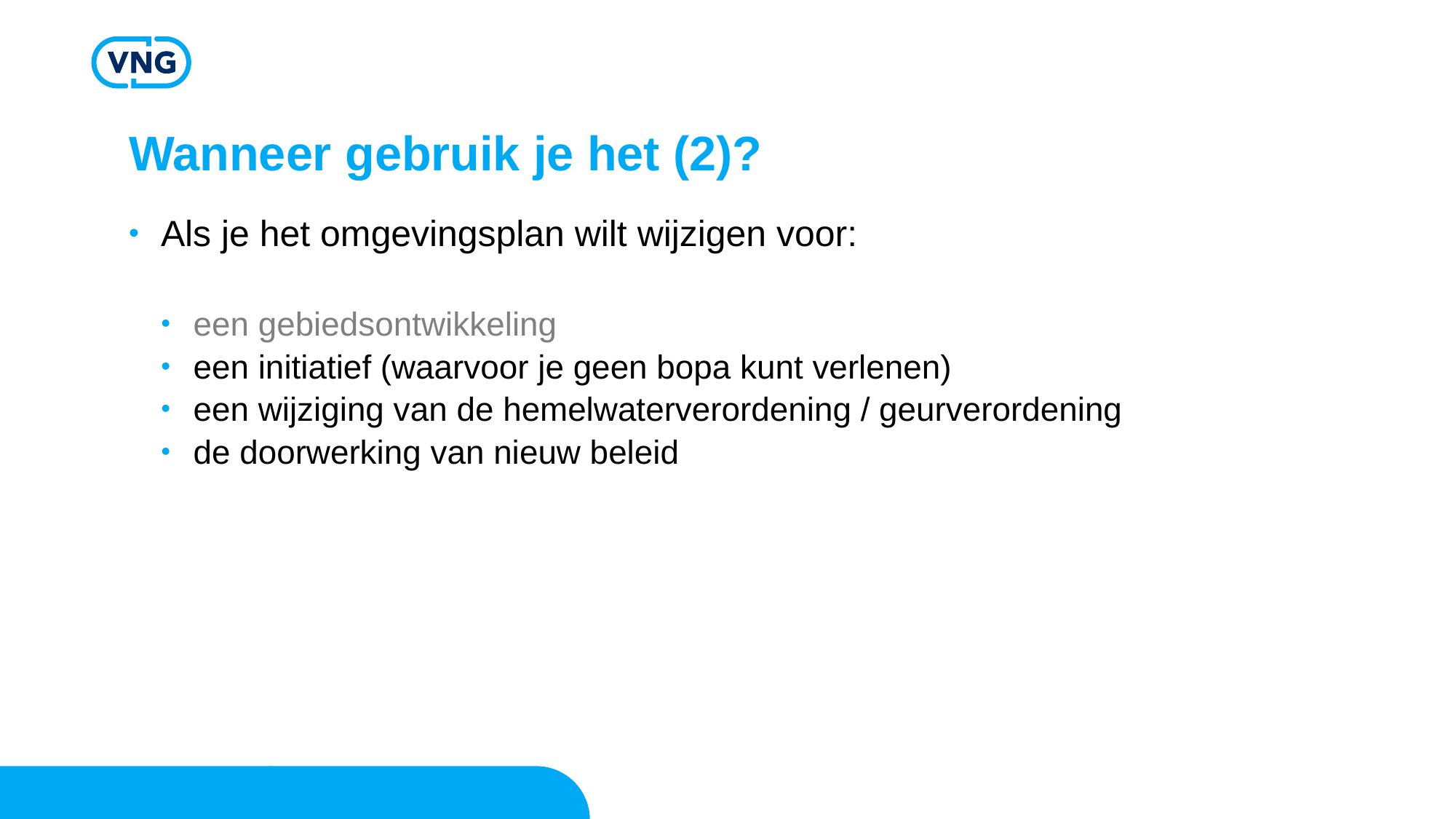

# Wanneer gebruik je het (2)?
Als je het omgevingsplan wilt wijzigen voor:

een gebiedsontwikkeling
een initiatief (waarvoor je geen bopa kunt verlenen)
een wijziging van de hemelwaterverordening / geurverordening
de doorwerking van nieuw beleid